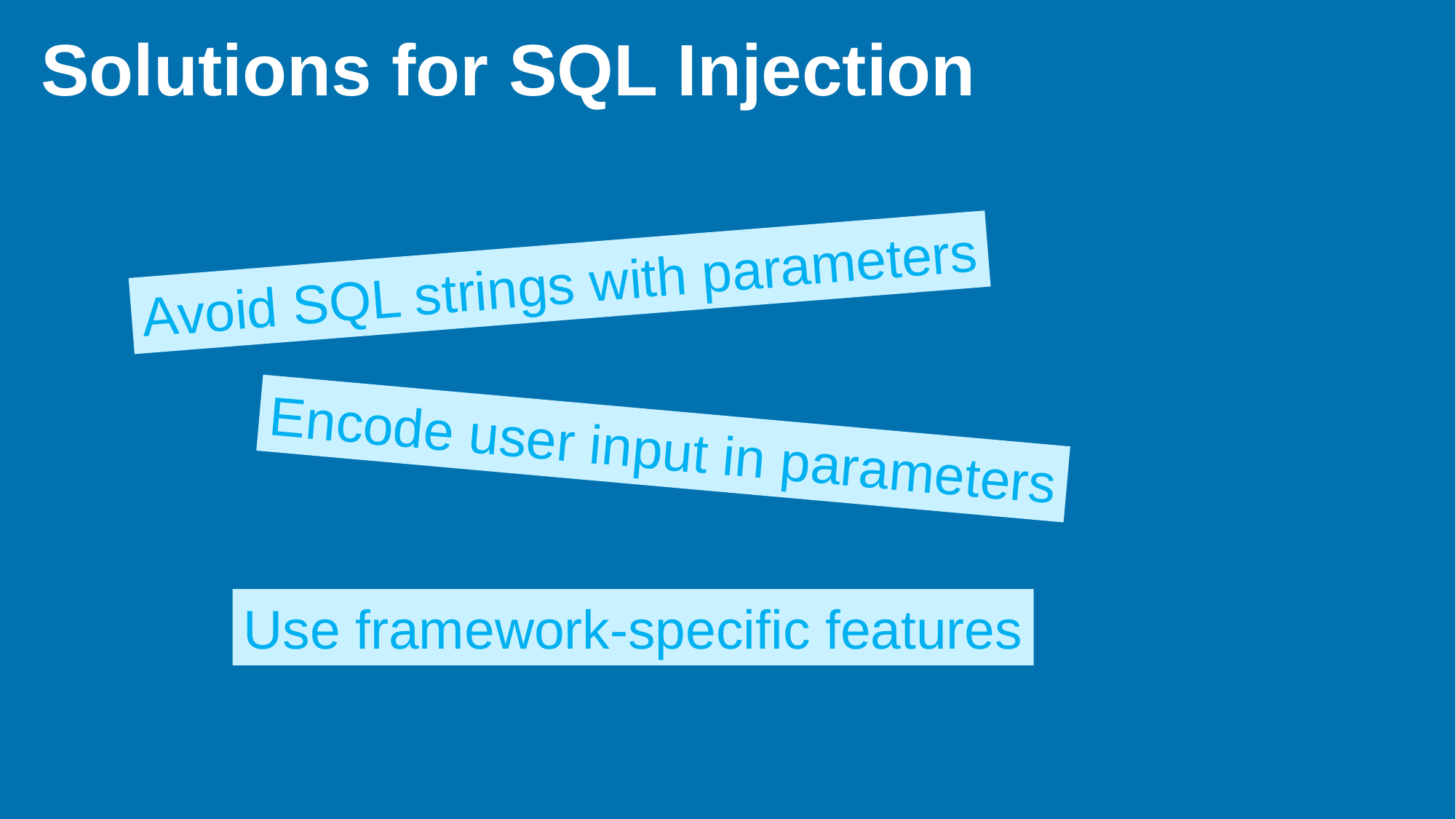

# Solutions for SQL Injection
Avoid SQL strings with parameters
Encode user input in parameters
Use framework-specific features